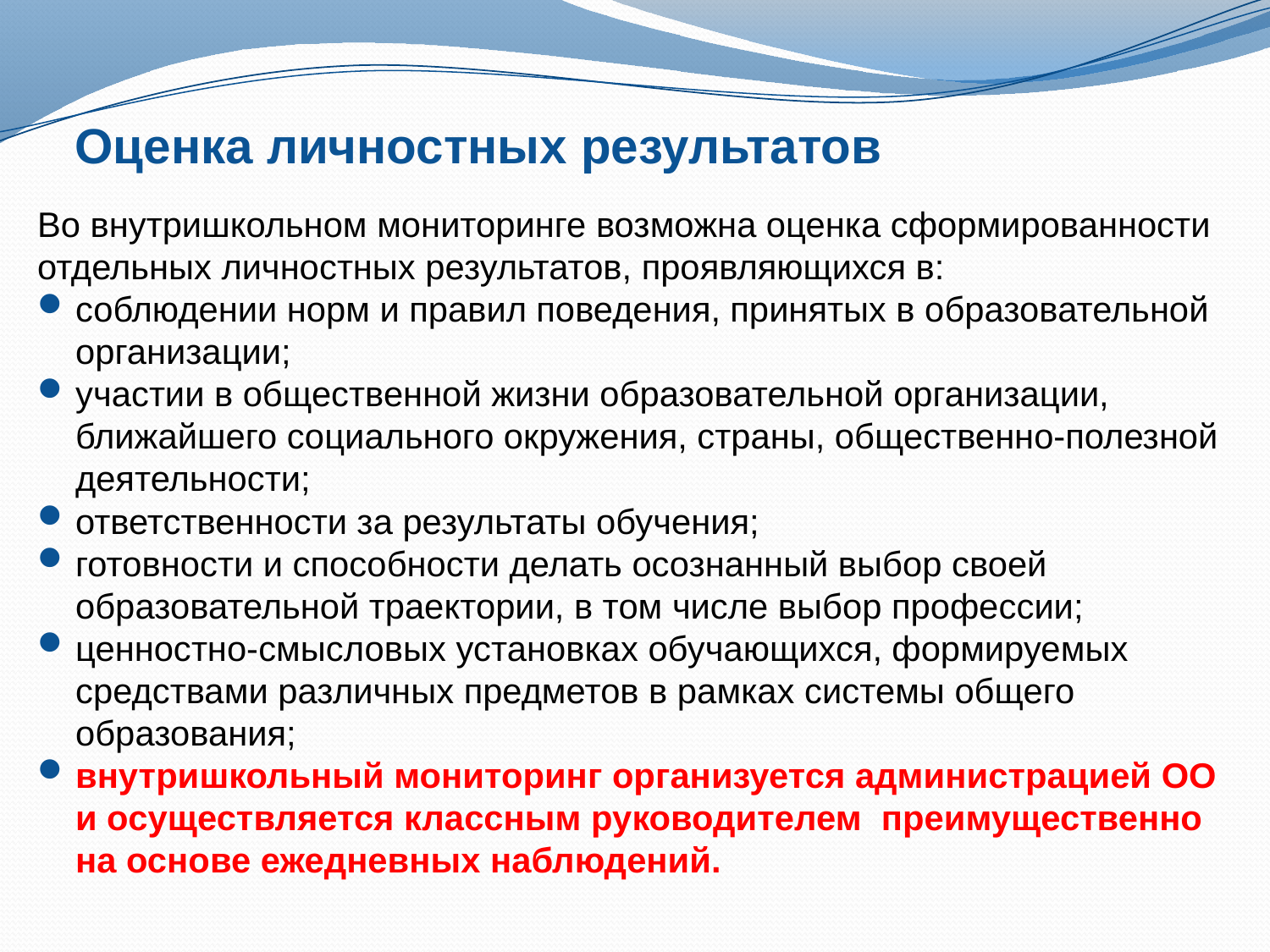

# Оценка личностных результатов
Во внутришкольном мониторинге возможна оценка сформированности отдельных личностных результатов, проявляющихся в:
соблюдении норм и правил поведения, принятых в образовательной организации;
участии в общественной жизни образовательной организации, ближайшего социального окружения, страны, общественно-полезной деятельности;
ответственности за результаты обучения;
готовности и способности делать осознанный выбор своей образовательной траектории, в том числе выбор профессии;
ценностно-смысловых установках обучающихся, формируемых средствами различных предметов в рамках системы общего образования;
внутришкольный мониторинг организуется администрацией ОО и осуществляется классным руководителем  преимущественно на основе ежедневных наблюдений.